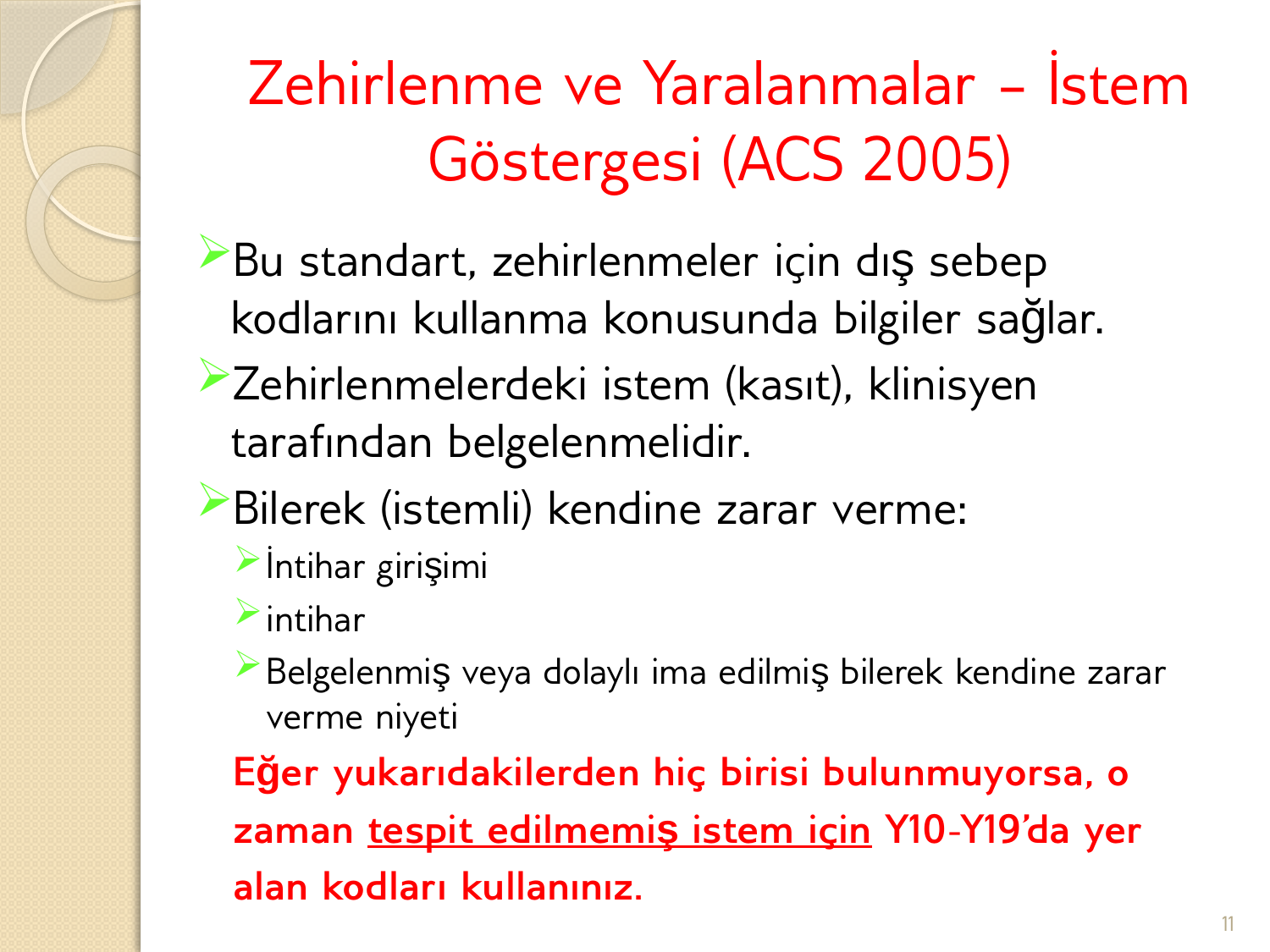

# Zehirlenme ve Yaralanmalar – İstem Göstergesi (ACS 2005)
Bu standart, zehirlenmeler için dış sebep kodlarını kullanma konusunda bilgiler sağlar.
Zehirlenmelerdeki istem (kasıt), klinisyen tarafından belgelenmelidir.
Bilerek (istemli) kendine zarar verme:
İntihar girişimi
intihar
Belgelenmiş veya dolaylı ima edilmiş bilerek kendine zarar verme niyeti
Eğer yukarıdakilerden hiç birisi bulunmuyorsa, o
zaman tespit edilmemiş istem için Y10-Y19’da yer
alan kodları kullanınız.

11